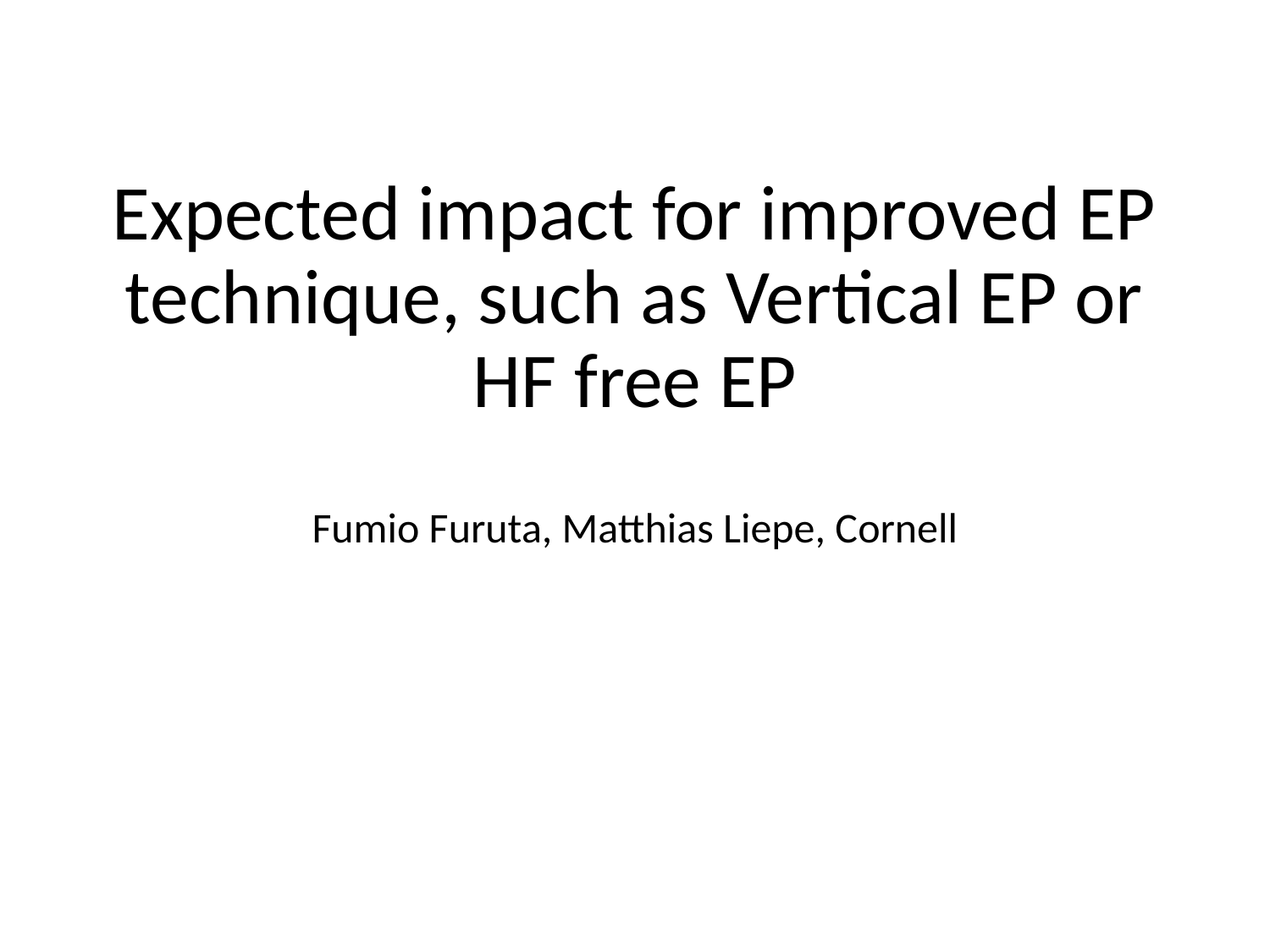

# Expected impact for improved EP technique, such as Vertical EP or HF free EP
Fumio Furuta, Matthias Liepe, Cornell